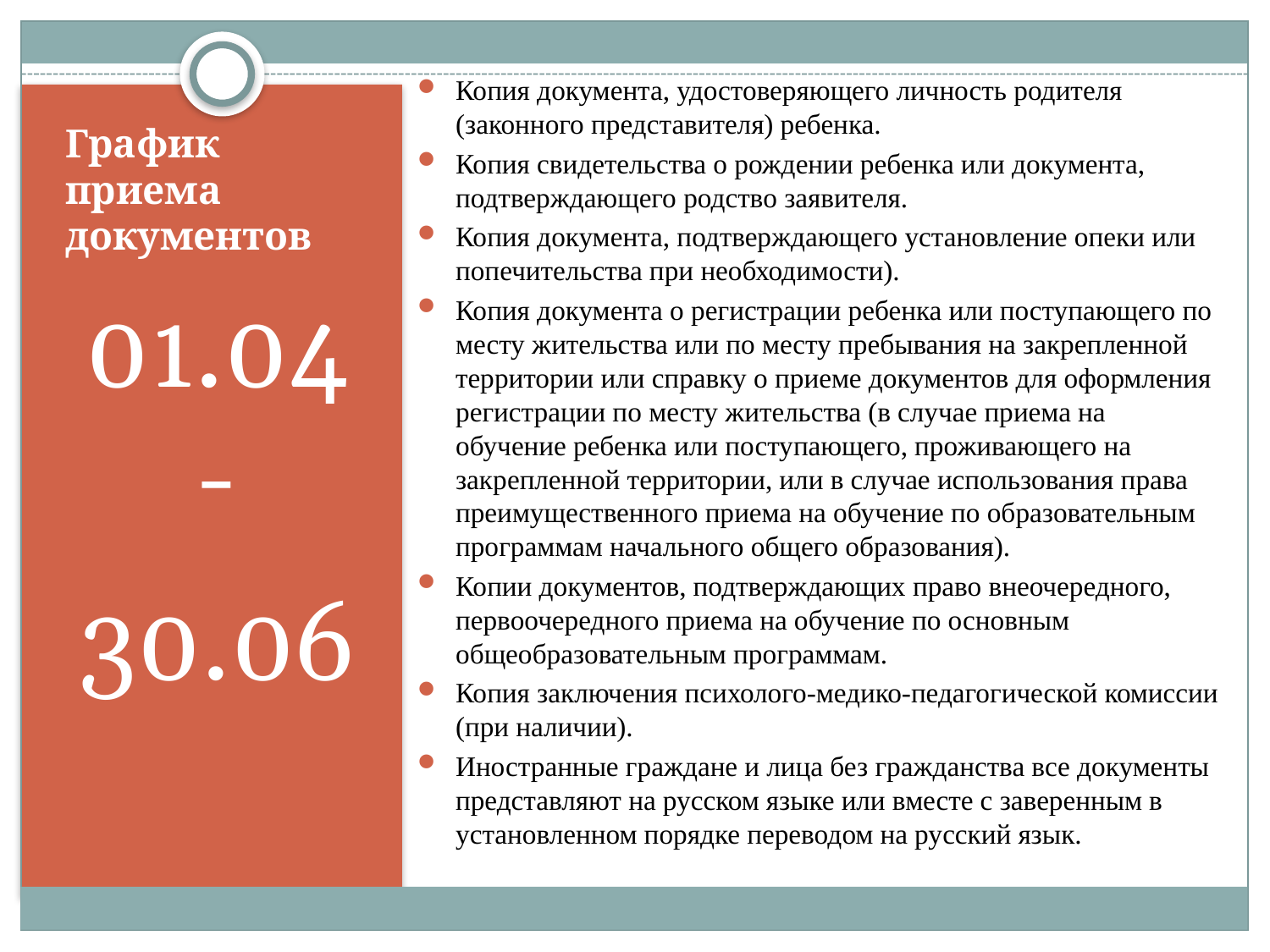

Копия документа, удостоверяющего личность родителя (законного представителя) ребенка.
Копия свидетельства о рождении ребенка или документа, подтверждающего родство заявителя.
Копия документа, подтверждающего установление опеки или попечительства при необходимости).
Копия документа о регистрации ребенка или поступающего по месту жительства или по месту пребывания на закрепленной территории или справку о приеме документов для оформления регистрации по месту жительства (в случае приема на обучение ребенка или поступающего, проживающего на закрепленной территории, или в случае использования права преимущественного приема на обучение по образовательным программам начального общего образования).
Копии документов, подтверждающих право внеочередного, первоочередного приема на обучение по основным общеобразовательным программам.
Копия заключения психолого-медико-педагогической комиссии (при наличии).
Иностранные граждане и лица без гражданства все документы представляют на русском языке или вместе с заверенным в установленном порядке переводом на русский язык.
# График  приема документов
01.04-
30.06